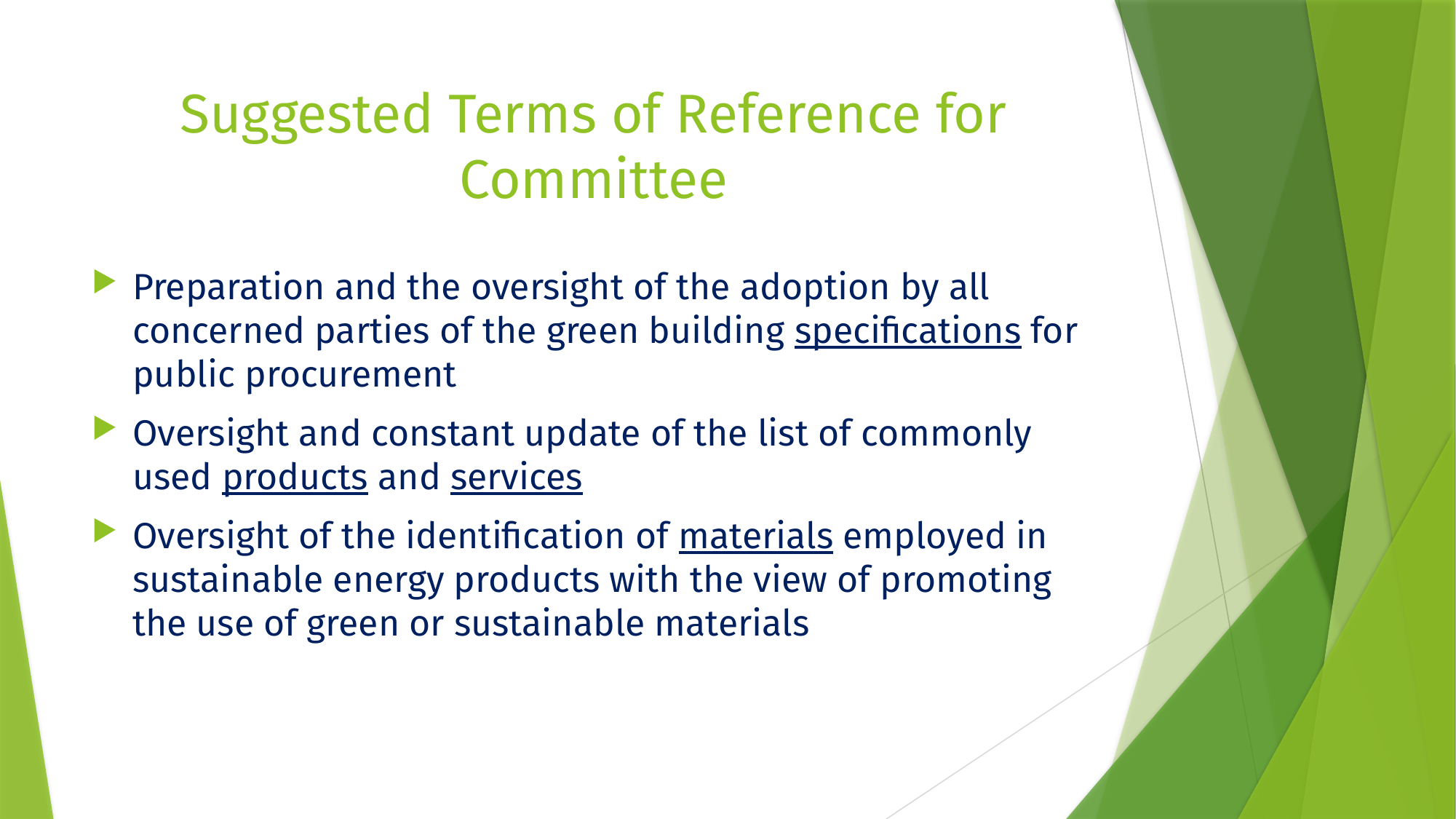

# Suggested Terms of Reference for Committee
Preparation and the oversight of the adoption by all concerned parties of the green building specifications for public procurement
Oversight and constant update of the list of commonly used products and services
Oversight of the identification of materials employed in sustainable energy products with the view of promoting the use of green or sustainable materials